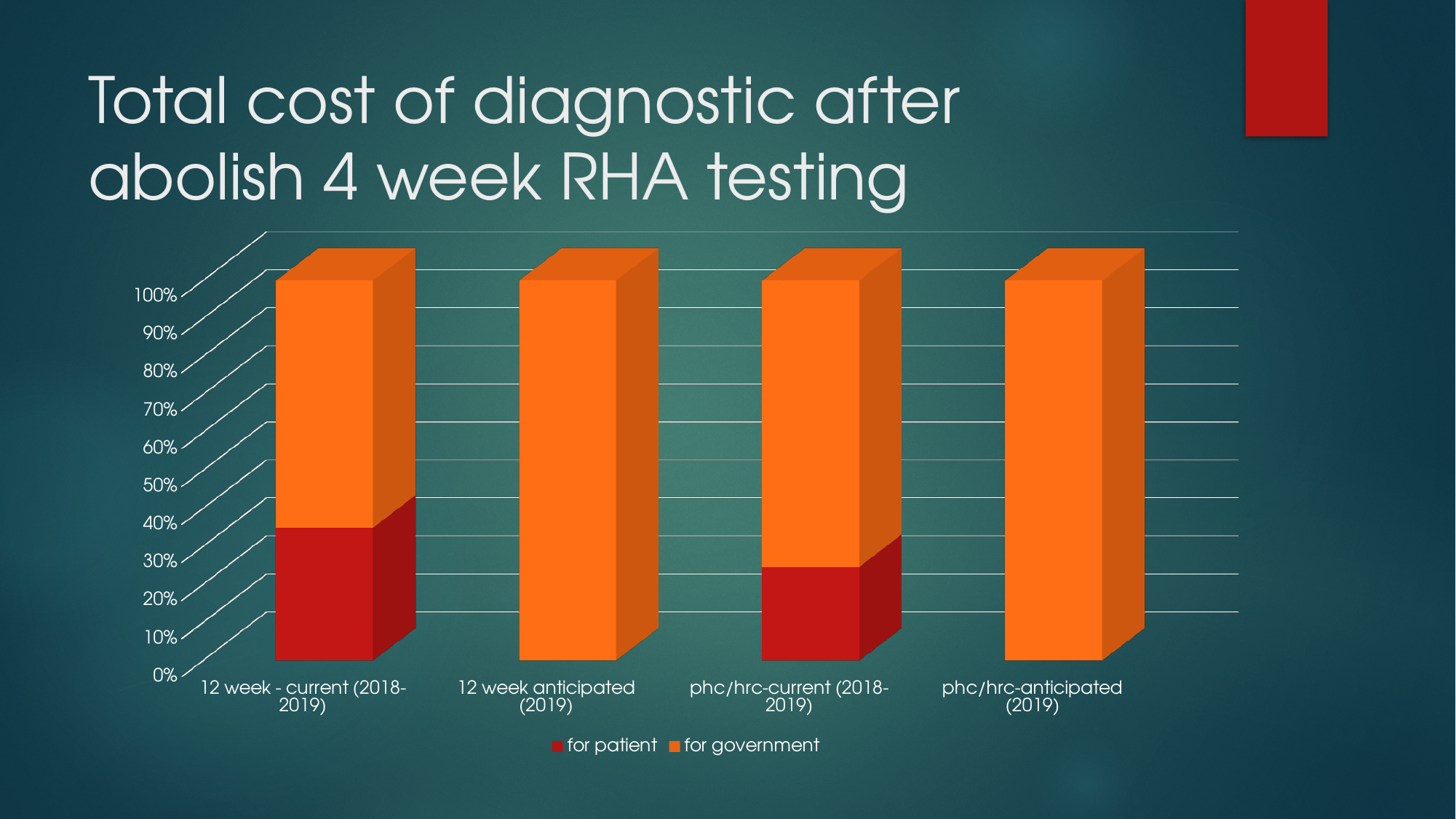

# Total cost of diagnostic after abolish 4 week RHA testing

[unsupported chart]